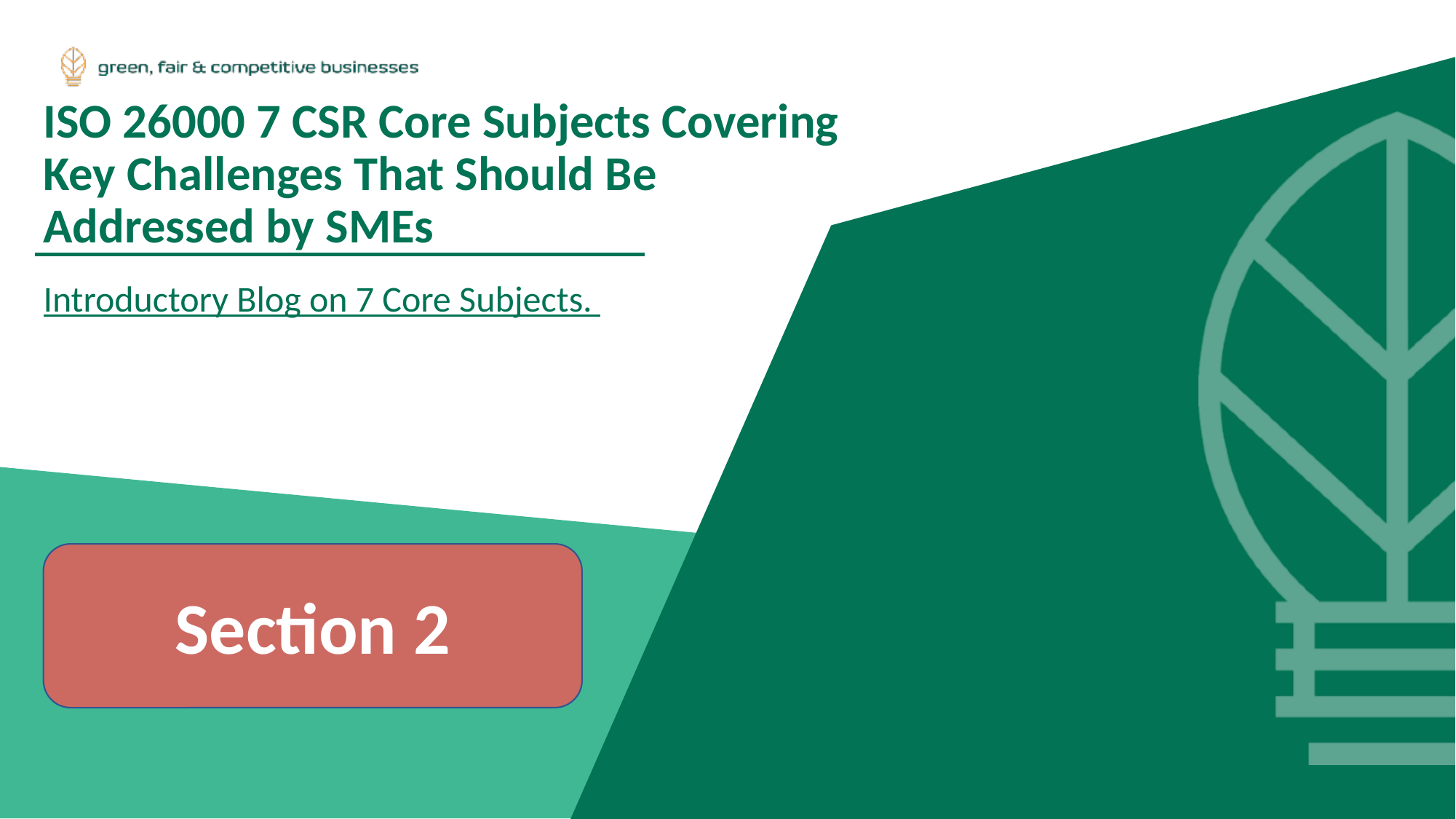

ISO 26000 7 CSR Core Subjects Covering Key Challenges That Should Be Addressed by SMEs
Introductory Blog on 7 Core Subjects.

Section 2